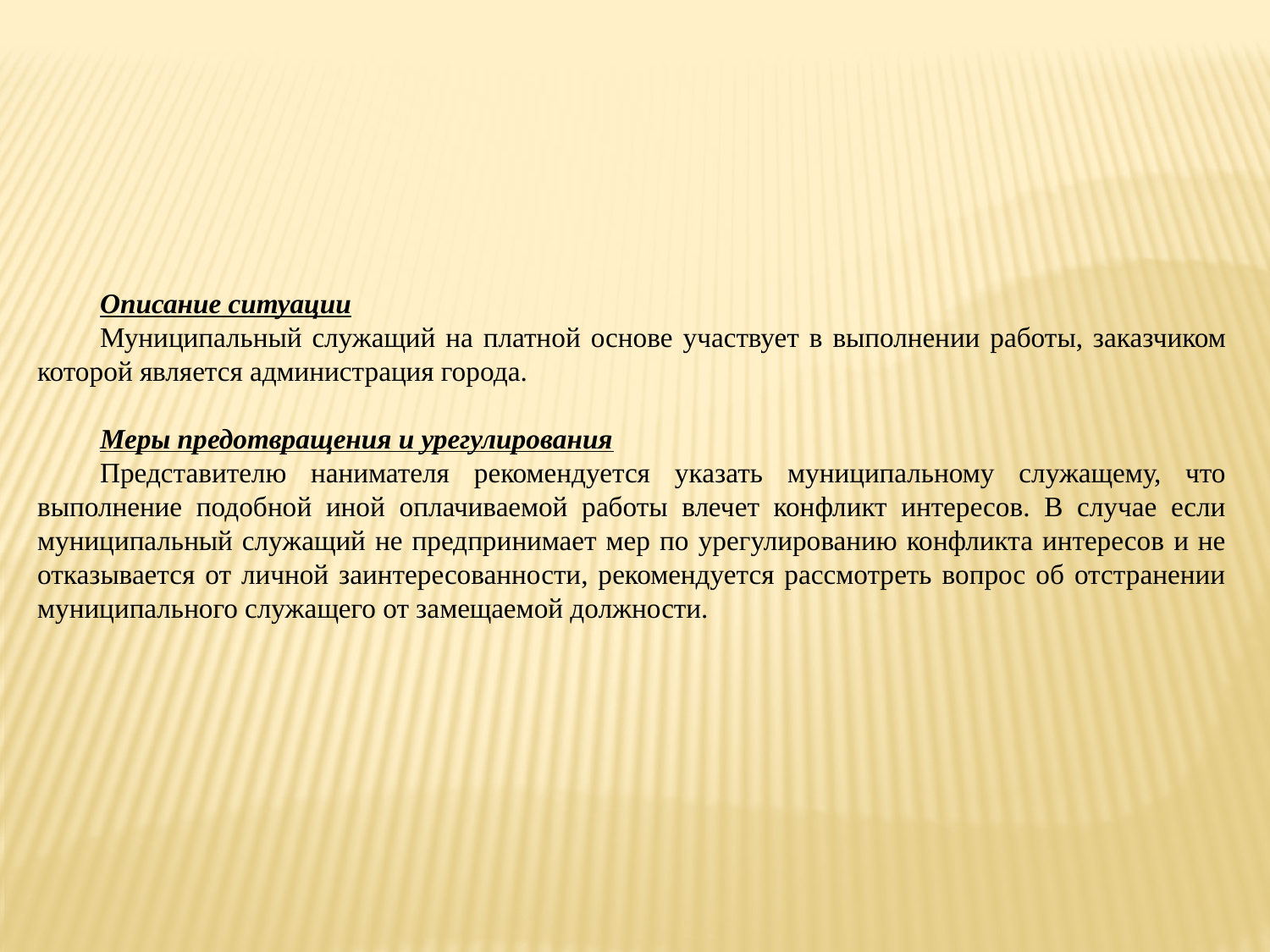

Описание ситуации
Муниципальный служащий на платной основе участвует в выполнении работы, заказчиком которой является администрация города.

Меры предотвращения и урегулирования
Представителю нанимателя рекомендуется указать муниципальному служащему, что выполнение подобной иной оплачиваемой работы влечет конфликт интересов. В случае если муниципальный служащий не предпринимает мер по урегулированию конфликта интересов и не отказывается от личной заинтересованности, рекомендуется рассмотреть вопрос об отстранении муниципального служащего от замещаемой должности.